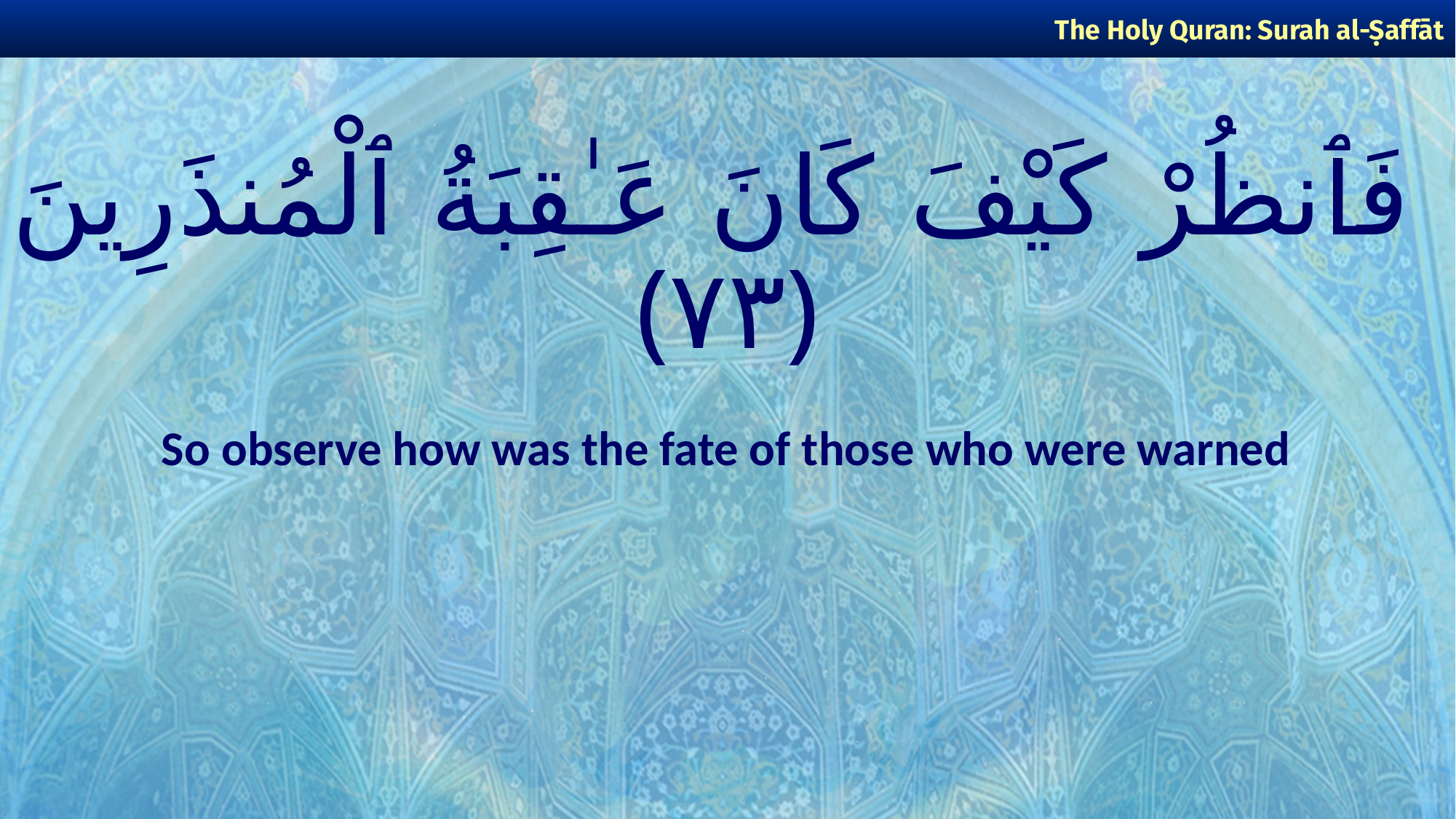

The Holy Quran: Surah al-Ṣaffāt
# فَٱنظُرْ كَيْفَ كَانَ عَـٰقِبَةُ ٱلْمُنذَرِينَ ﴿٧٣﴾
So observe how was the fate of those who were warned